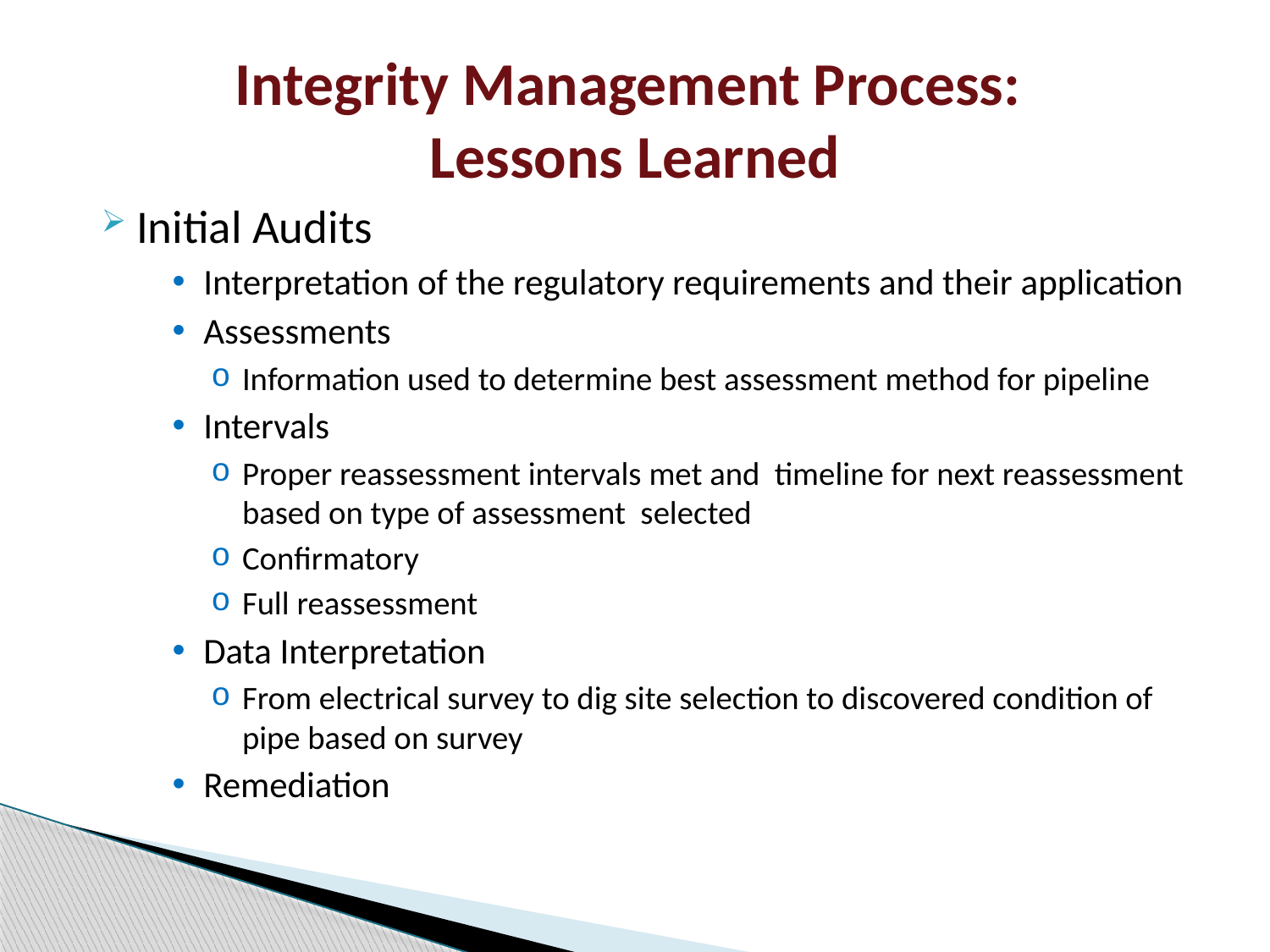

# Integrity Management Process: Lessons Learned
Initial Audits
Interpretation of the regulatory requirements and their application
Assessments
Information used to determine best assessment method for pipeline
Intervals
Proper reassessment intervals met and  timeline for next reassessment based on type of assessment  selected
Confirmatory
Full reassessment
Data Interpretation
From electrical survey to dig site selection to discovered condition of pipe based on survey
Remediation